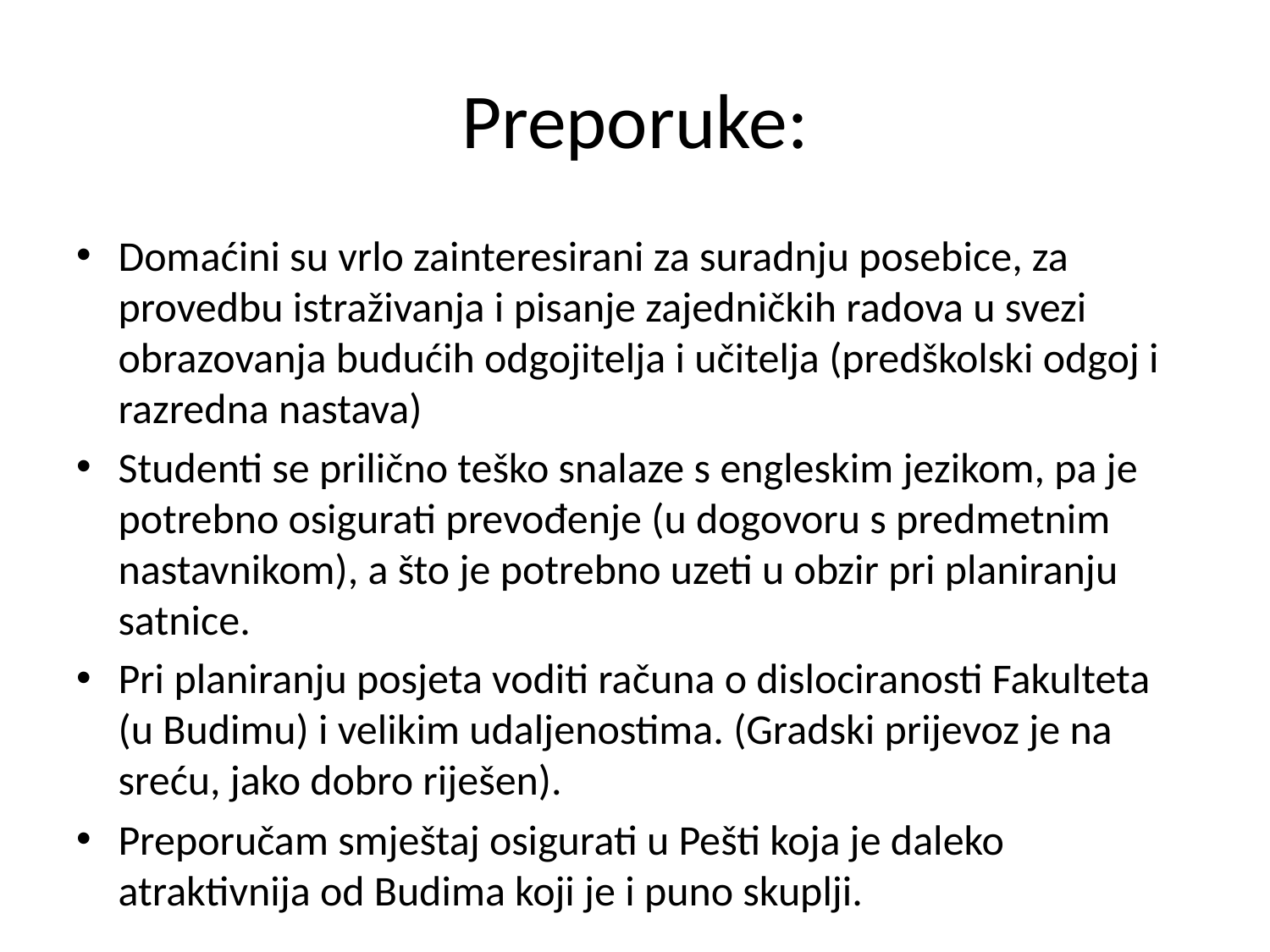

# Preporuke:
Domaćini su vrlo zainteresirani za suradnju posebice, za provedbu istraživanja i pisanje zajedničkih radova u svezi obrazovanja budućih odgojitelja i učitelja (predškolski odgoj i razredna nastava)
Studenti se prilično teško snalaze s engleskim jezikom, pa je potrebno osigurati prevođenje (u dogovoru s predmetnim nastavnikom), a što je potrebno uzeti u obzir pri planiranju satnice.
Pri planiranju posjeta voditi računa o dislociranosti Fakulteta (u Budimu) i velikim udaljenostima. (Gradski prijevoz je na sreću, jako dobro riješen).
Preporučam smještaj osigurati u Pešti koja je daleko atraktivnija od Budima koji je i puno skuplji.